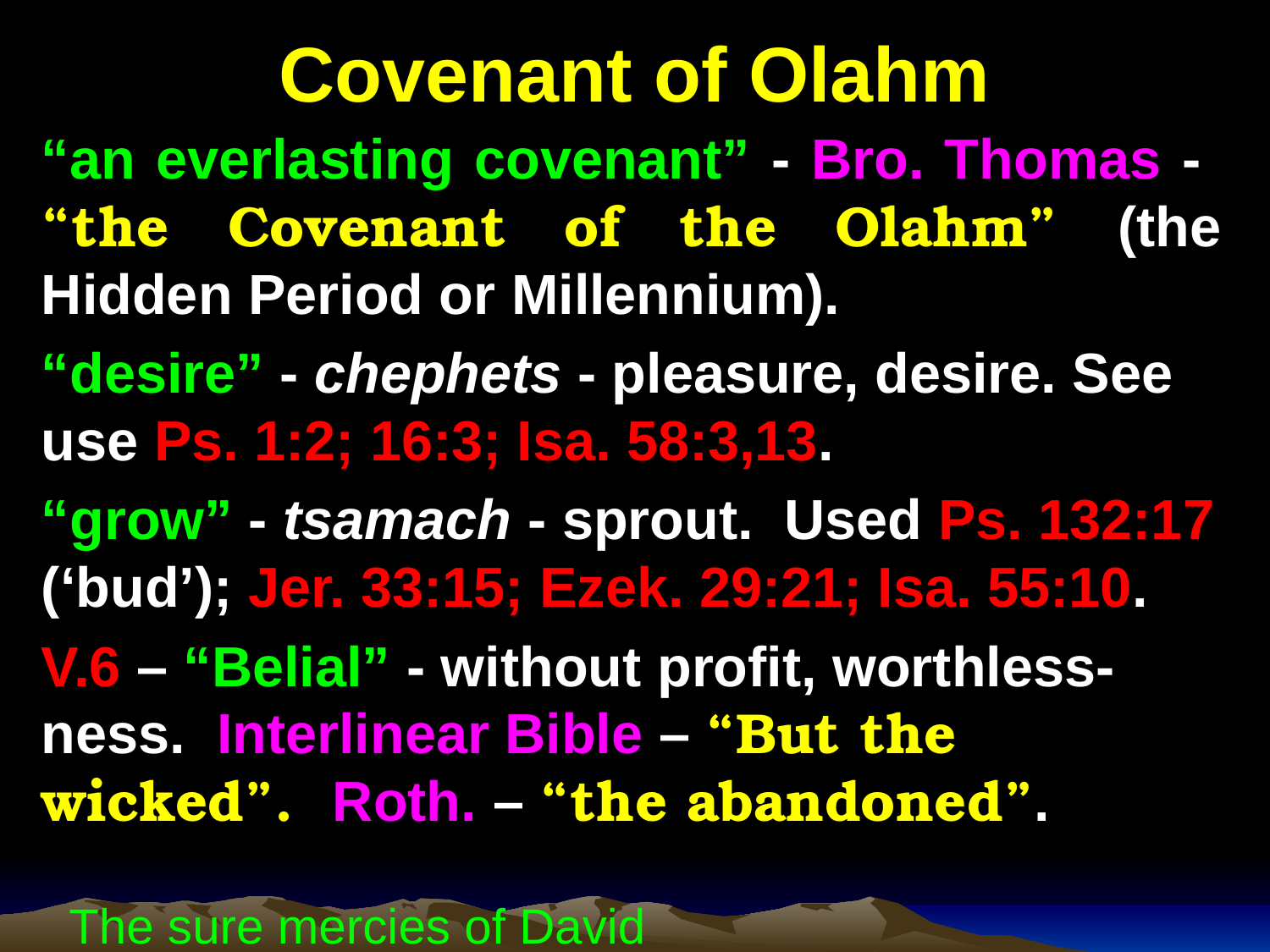

# Covenant of Olahm
“an everlasting covenant” - Bro. Thomas -  “the Covenant of the Olahm” (the Hidden Period or Millennium).
“desire” - chephets - pleasure, desire. See use Ps. 1:2; 16:3; Isa. 58:3,13.
“grow” - tsamach - sprout.  Used Ps. 132:17 (‘bud’); Jer. 33:15; Ezek. 29:21; Isa. 55:10.
V.6 – “Belial” - without profit, worthless-ness.  Interlinear Bible – “But the wicked”.  Roth. – “the abandoned”.

The sure mercies of David